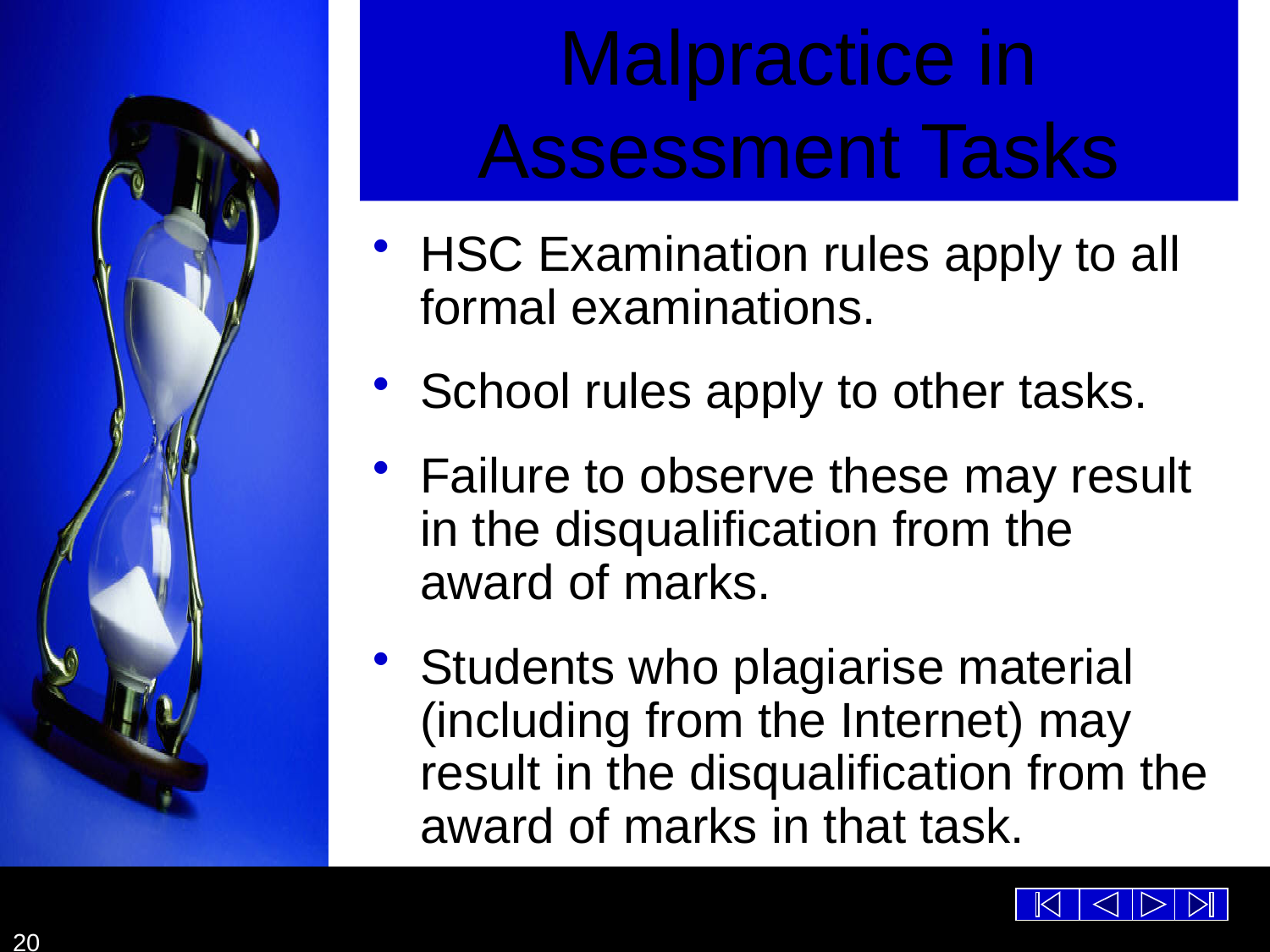

# Malpractice in Assessment Tasks
HSC Examination rules apply to all formal examinations.
School rules apply to other tasks.
Failure to observe these may result in the disqualification from the award of marks.
Students who plagiarise material (including from the Internet) may result in the disqualification from the award of marks in that task.

20